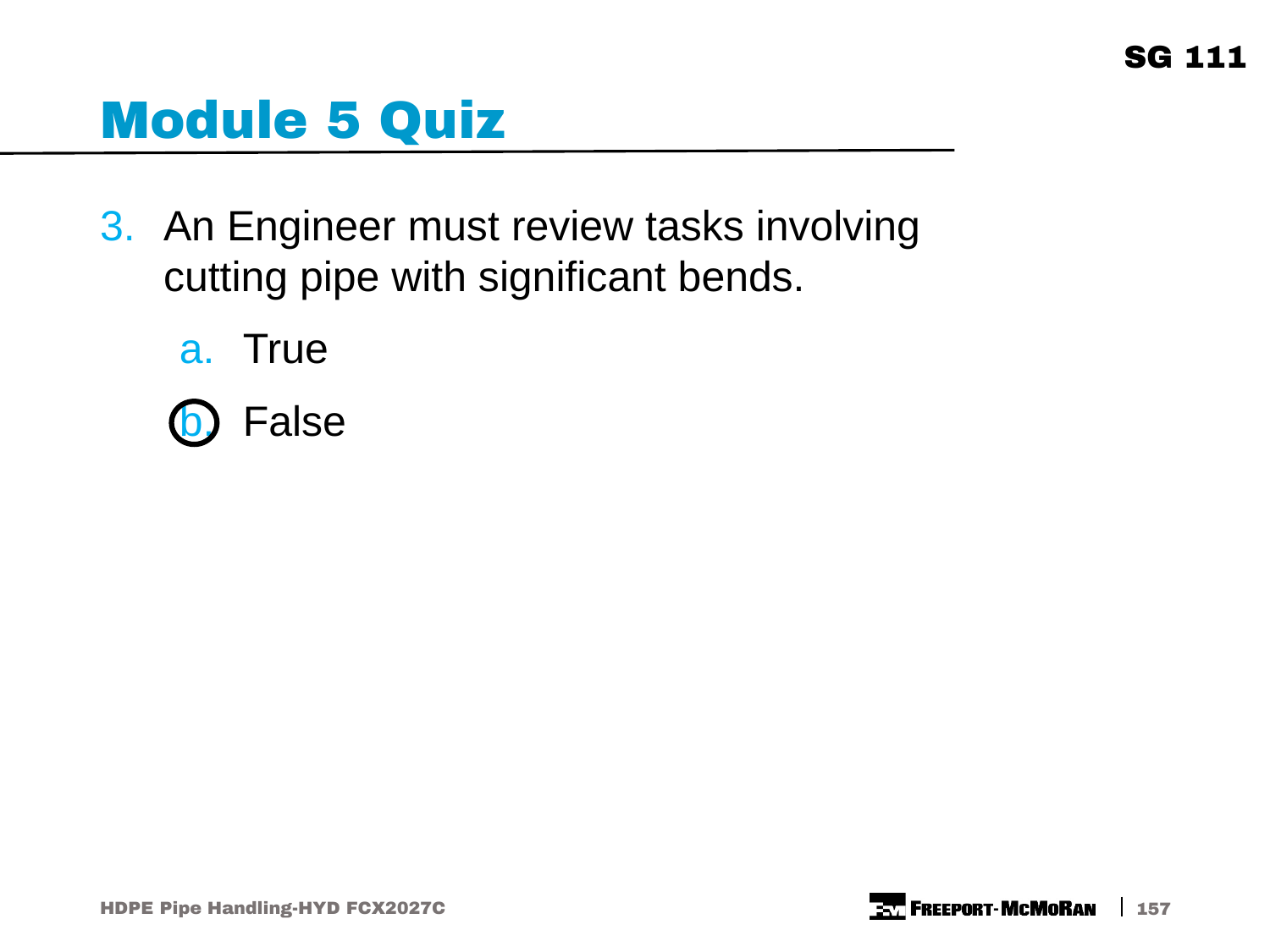

SG 111
Module 5 Quiz
An Engineer must review tasks involving cutting pipe with significant bends.
True
False

HDPE Pipe Handling-HYD FCX2027C
	157